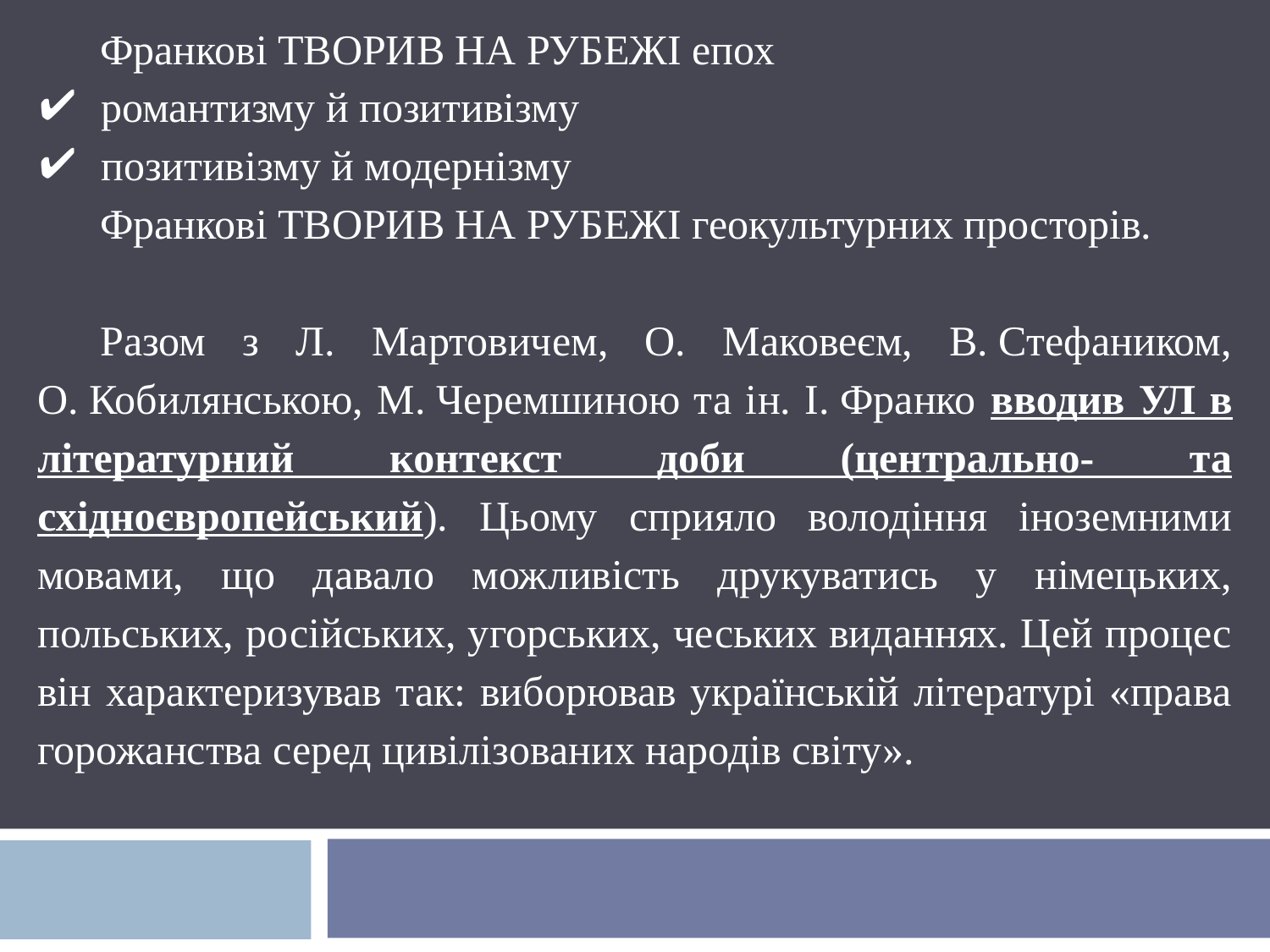

Франкові ТВОРИВ НА РУБЕЖІ епох
романтизму й позитивізму
позитивізму й модернізму
Франкові ТВОРИВ НА РУБЕЖІ геокультурних просторів.

Разом з Л. Мартовичем, О. Маковеєм, В. Стефаником, О. Кобилянською, М. Черемшиною та ін. І. Франко вводив УЛ в літературний контекст доби (центрально- та східноєвропейський). Цьому сприяло володіння іноземними мовами, що давало можливість друкуватись у німецьких, польських, російських, угорських, чеських виданнях. Цей процес він характеризував так: виборював українській літературі «права горожанства серед цивілізованих народів світу».